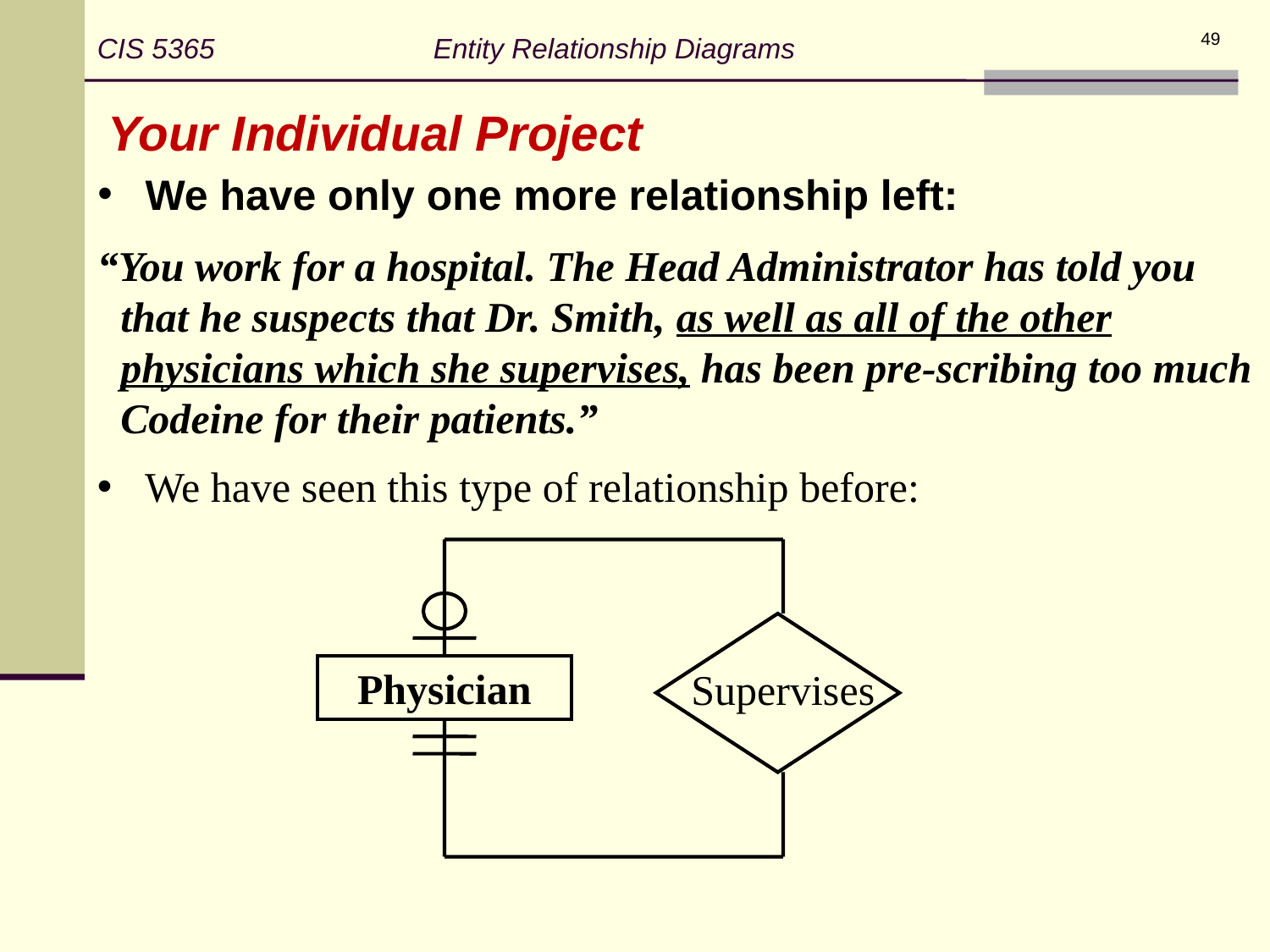

CIS 5365                            Entity Relationship Diagrams
49
Your Individual Project
We have only one more relationship left:
“You work for a hospital. The Head Administrator has told you that he suspects that Dr. Smith, as well as all of the other physicians which she supervises, has been pre-scribing too much Codeine for their patients.”
We have seen this type of relationship before:

Supervises
Physician